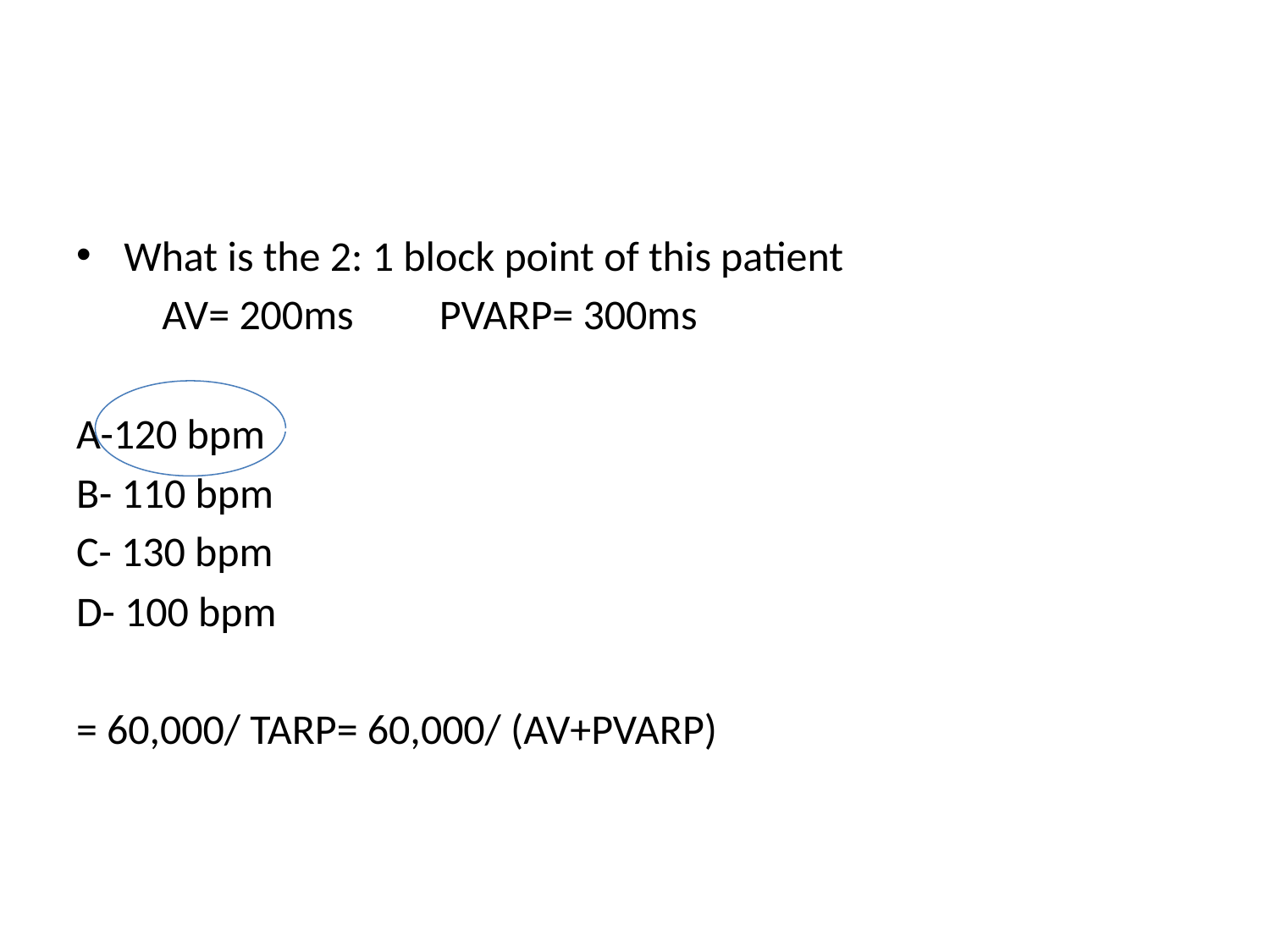

#
What is the 2: 1 block point of this patient
         AV= 200ms         PVARP= 300ms

A-120 bpm
B- 110 bpm
C- 130 bpm
D- 100 bpm

= 60,000/ TARP= 60,000/ (AV+PVARP)